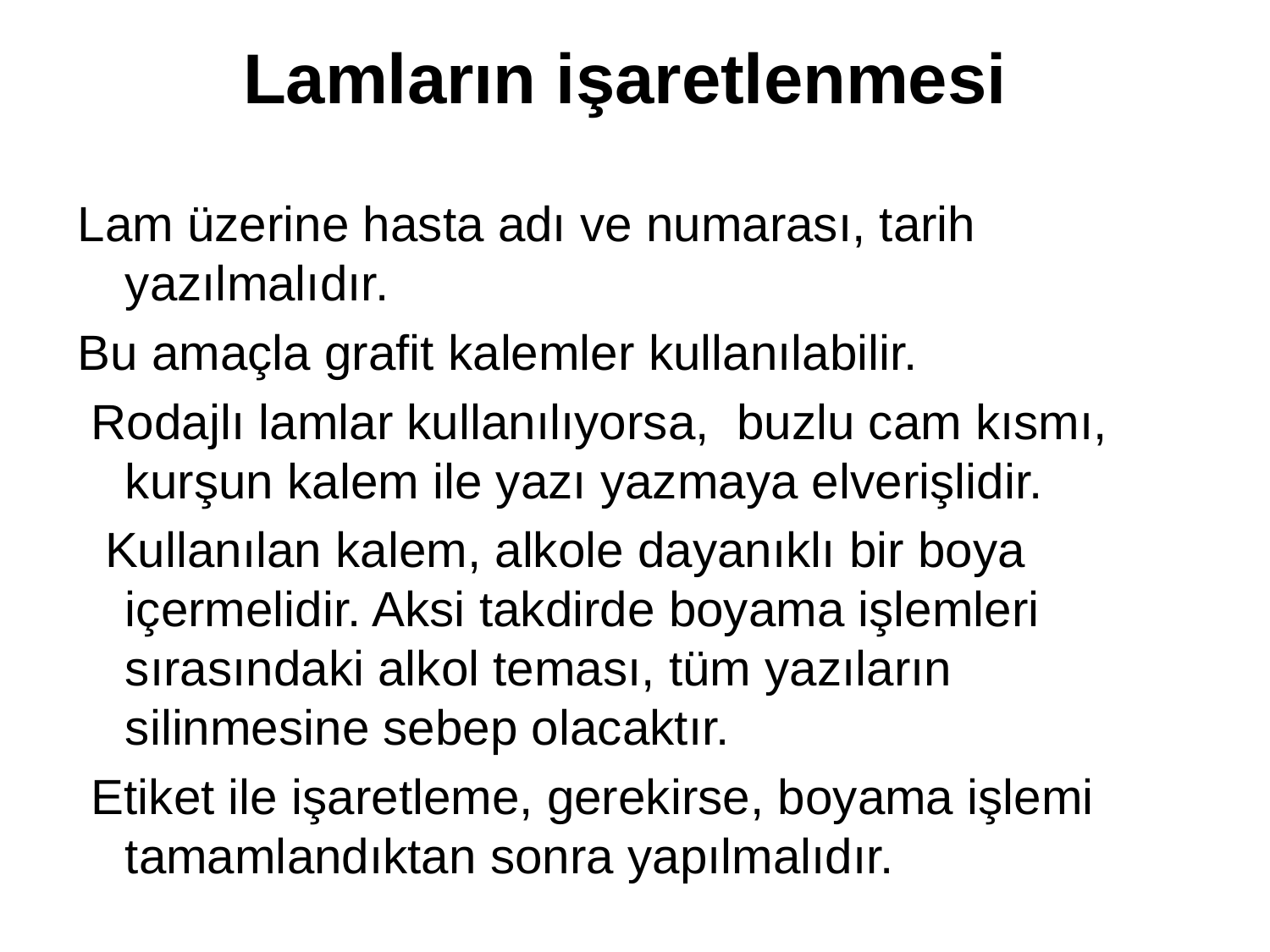

# Lamların işaretlenmesi
Lam üzerine hasta adı ve numarası, tarih  yazılmalıdır.
Bu amaçla grafit kalemler kullanılabilir.
 Rodajlı lamlar kullanılıyorsa,  buzlu cam kısmı,  kurşun kalem ile yazı yazmaya elverişlidir.
  Kullanılan kalem, alkole dayanıklı bir boya içermelidir. Aksi takdirde boyama işlemleri sırasındaki alkol teması, tüm yazıların silinmesine sebep olacaktır.
 Etiket ile işaretleme, gerekirse, boyama işlemi tamamlandıktan sonra yapılmalıdır.